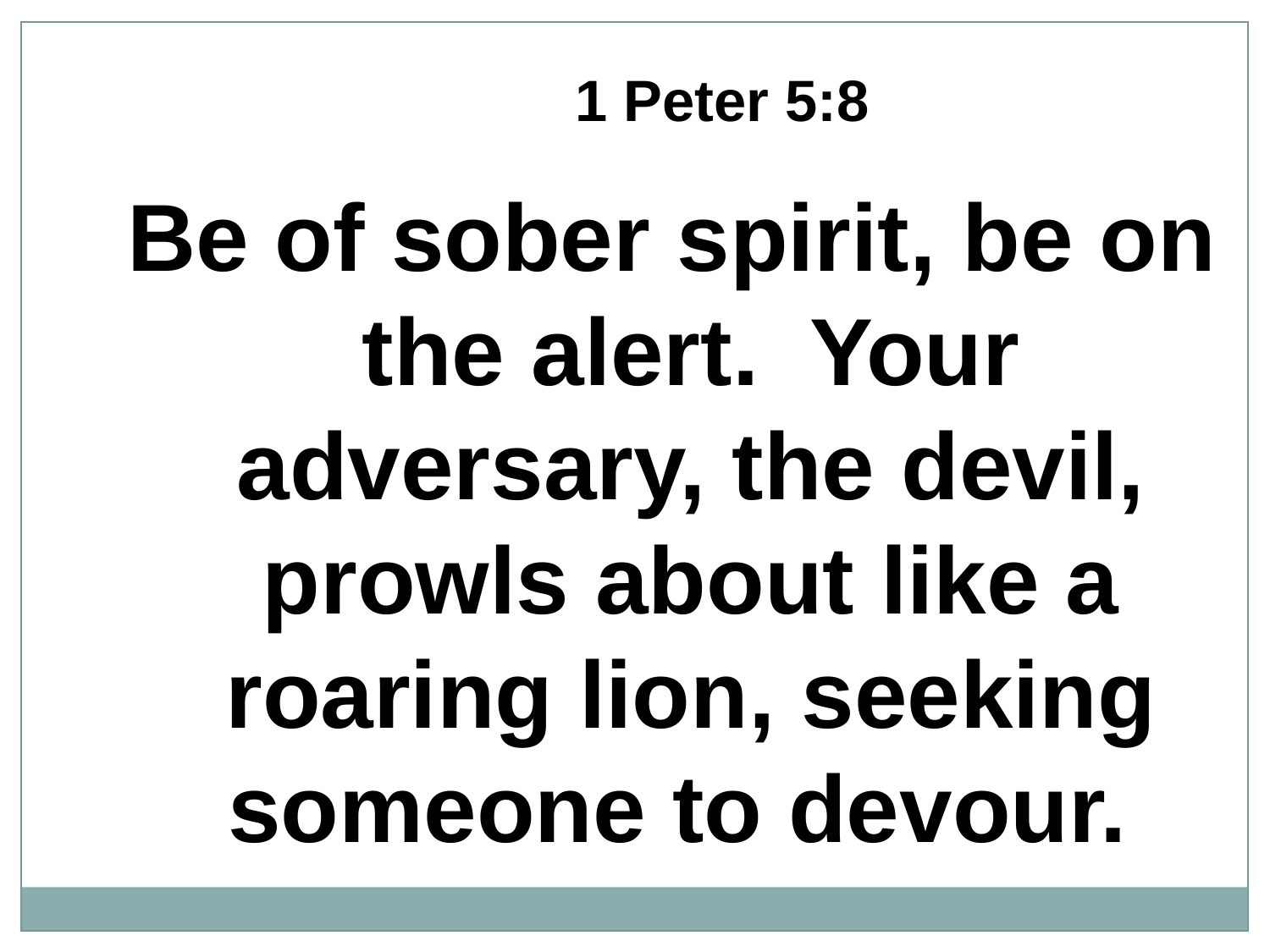

1 Peter 5:8
Be of sober spirit, be on the alert.  Your adversary, the devil, prowls about like a roaring lion, seeking someone to devour.